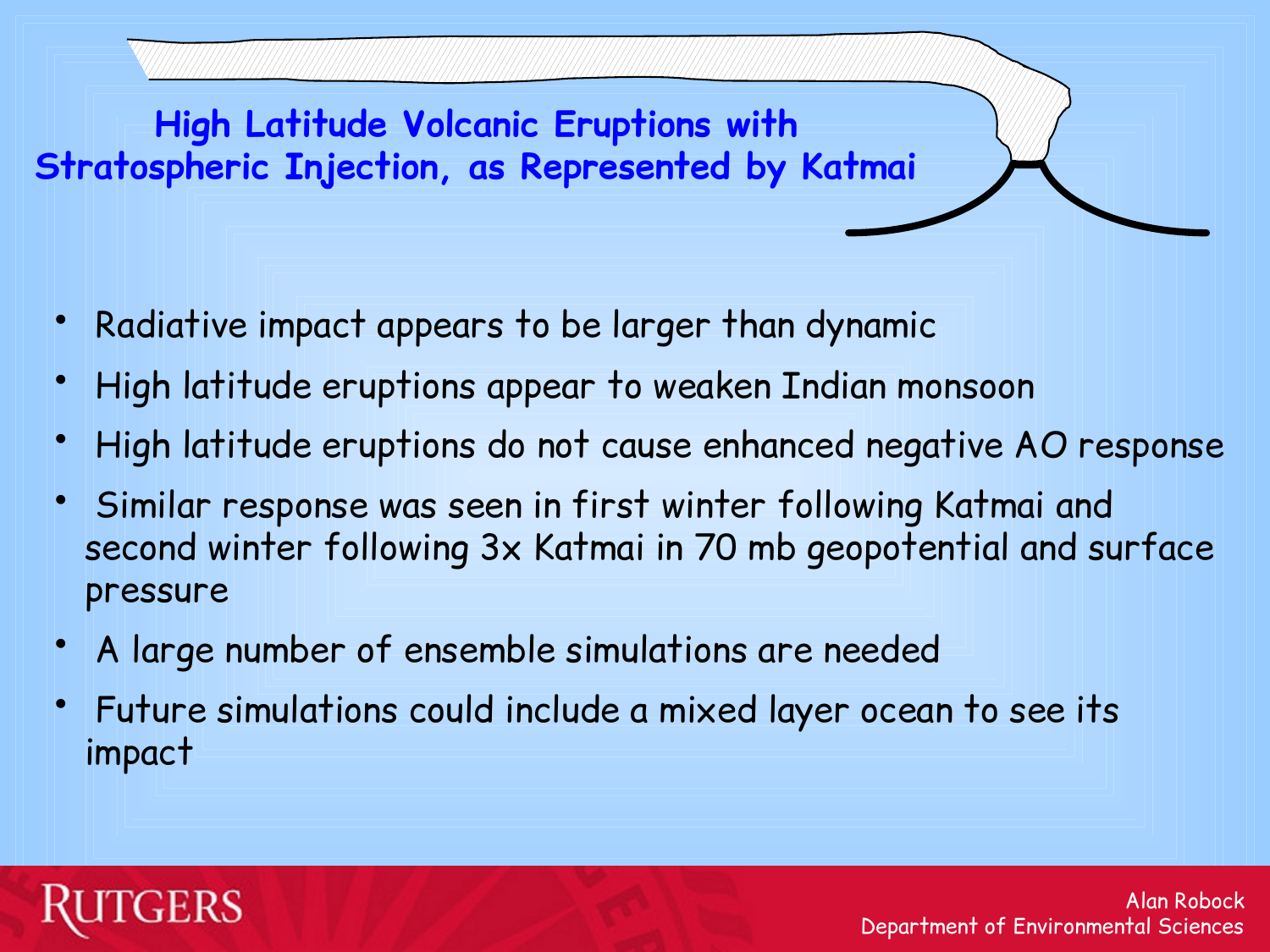

High Latitude Volcanic Eruptions with Stratospheric Injection, as Represented by Katmai
 Radiative impact appears to be larger than dynamic
 High latitude eruptions appear to weaken Indian monsoon
 High latitude eruptions do not cause enhanced negative AO response
 Similar response was seen in first winter following Katmai and second winter following 3x Katmai in 70 mb geopotential and surface pressure
 A large number of ensemble simulations are needed
 Future simulations could include a mixed layer ocean to see its impact